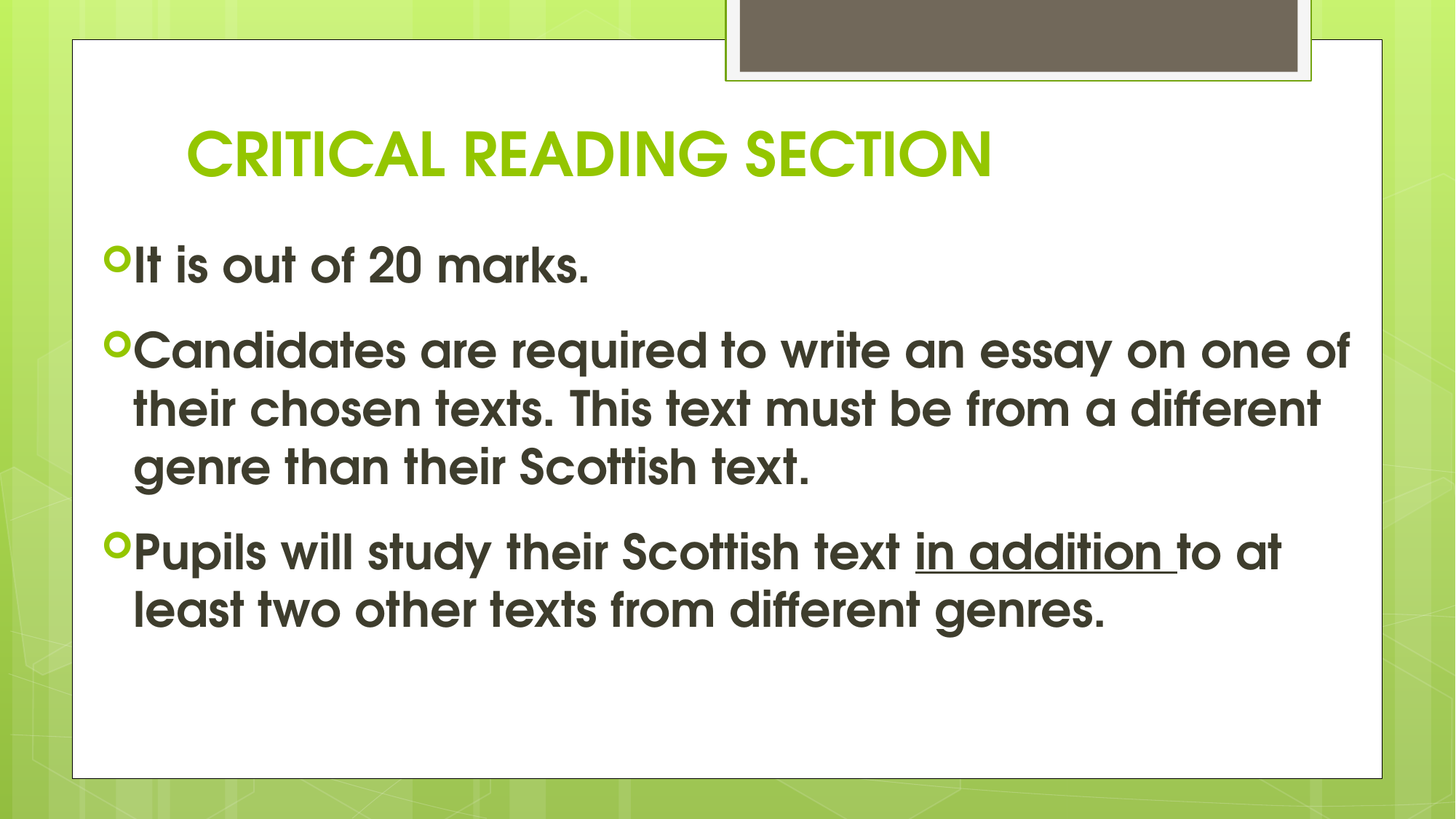

# CRITICAL READING SECTION
It is out of 20 marks.

Candidates are required to write an essay on one of their chosen texts. This text must be from a different genre than their Scottish text.

Pupils will study their Scottish text in addition to at least two other texts from different genres.